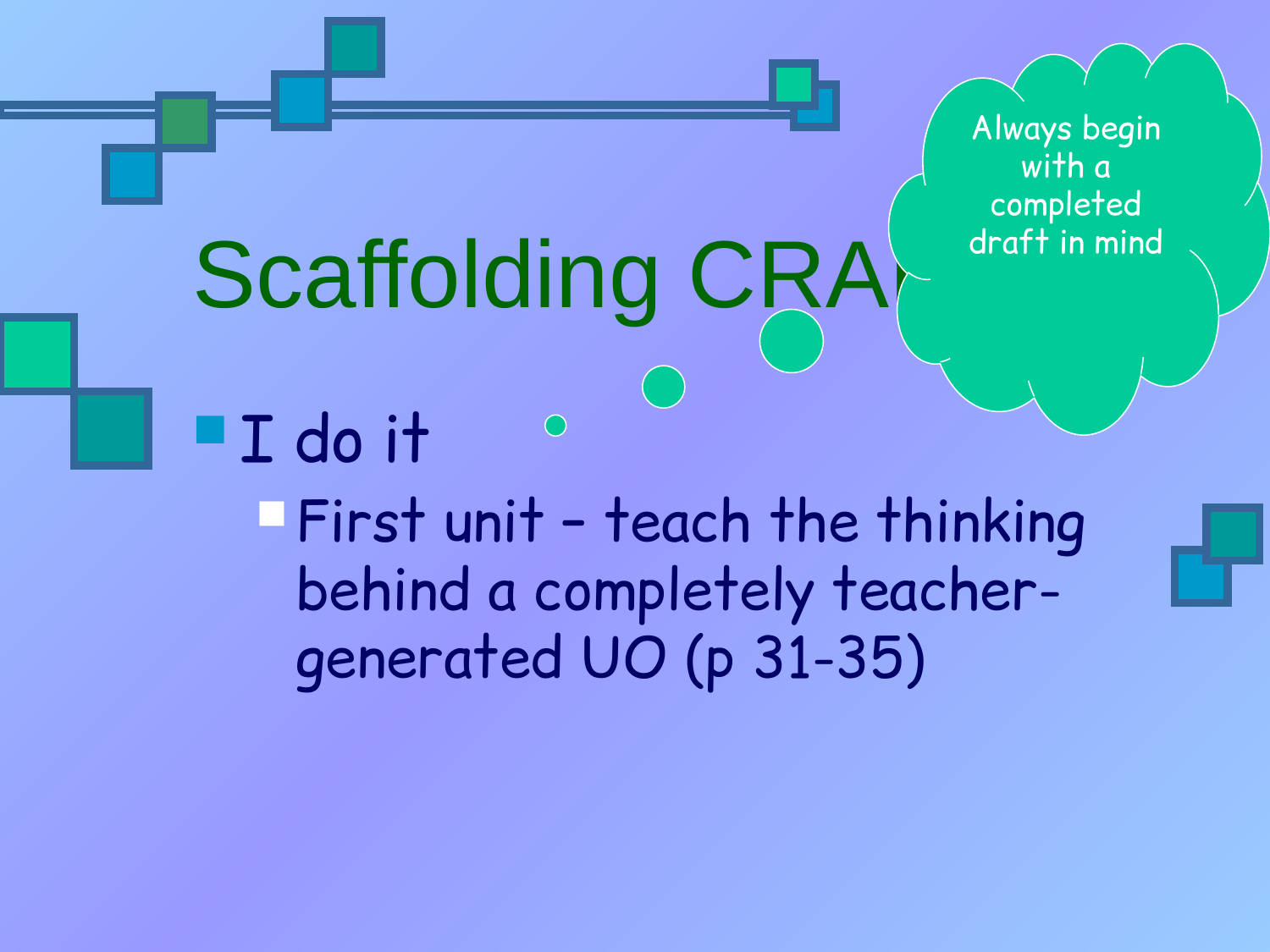

Always begin with a completed draft in mind
# Scaffolding CRAFT
I do it
First unit – teach the thinking behind a completely teacher- generated UO (p 31-35)